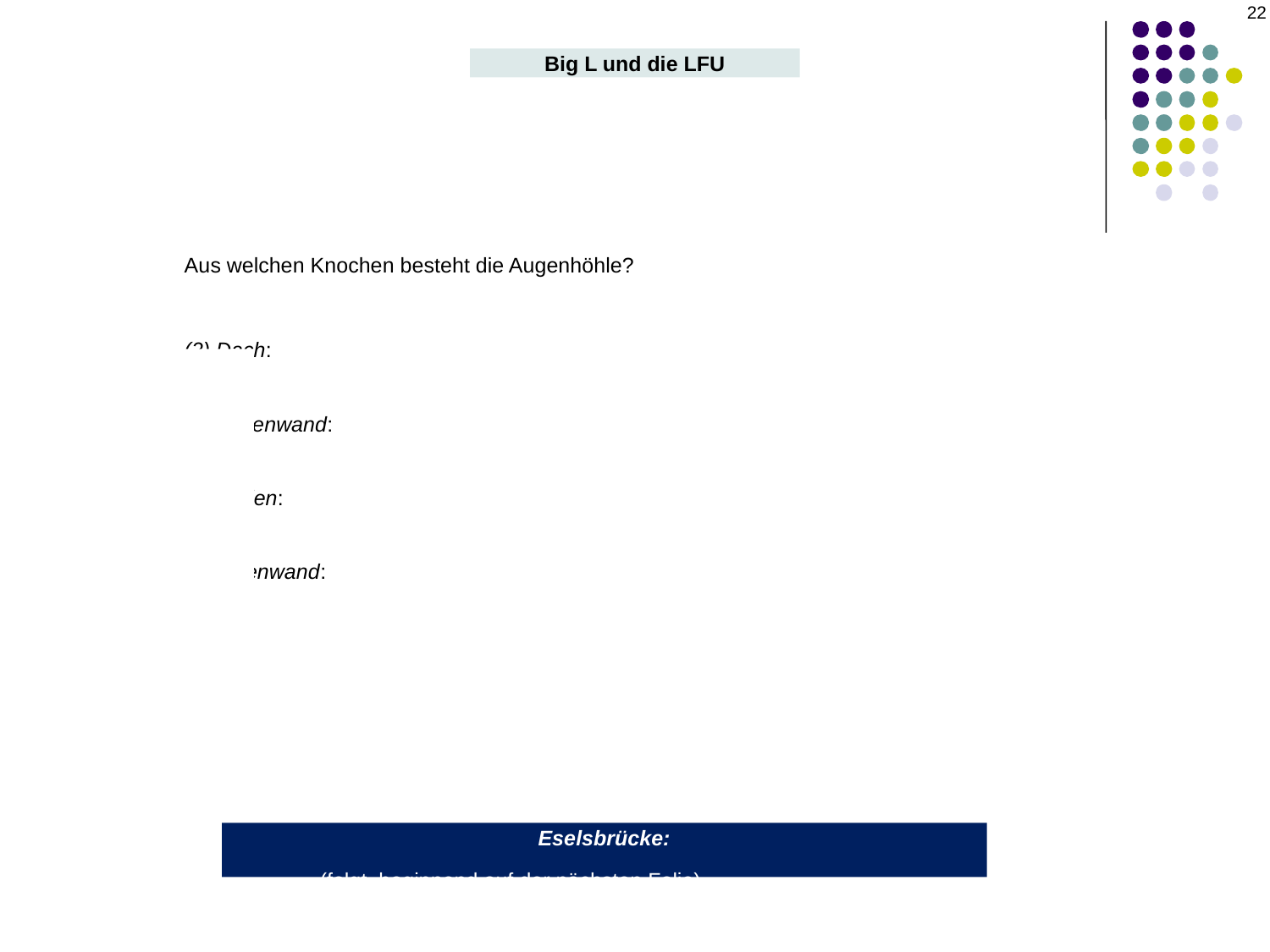

22
Big L und die LFU
Aus welchen Knochen besteht die Augenhöhle?

(2) Dach:

(2) Seitenwand:

(3) Boden:

(4) Innenwand:

Eselsbrücke:
„2, 2, 3, 4… das Keilbein überall außer am Boden“
(folgt, beginnend auf der nächsten Folie)